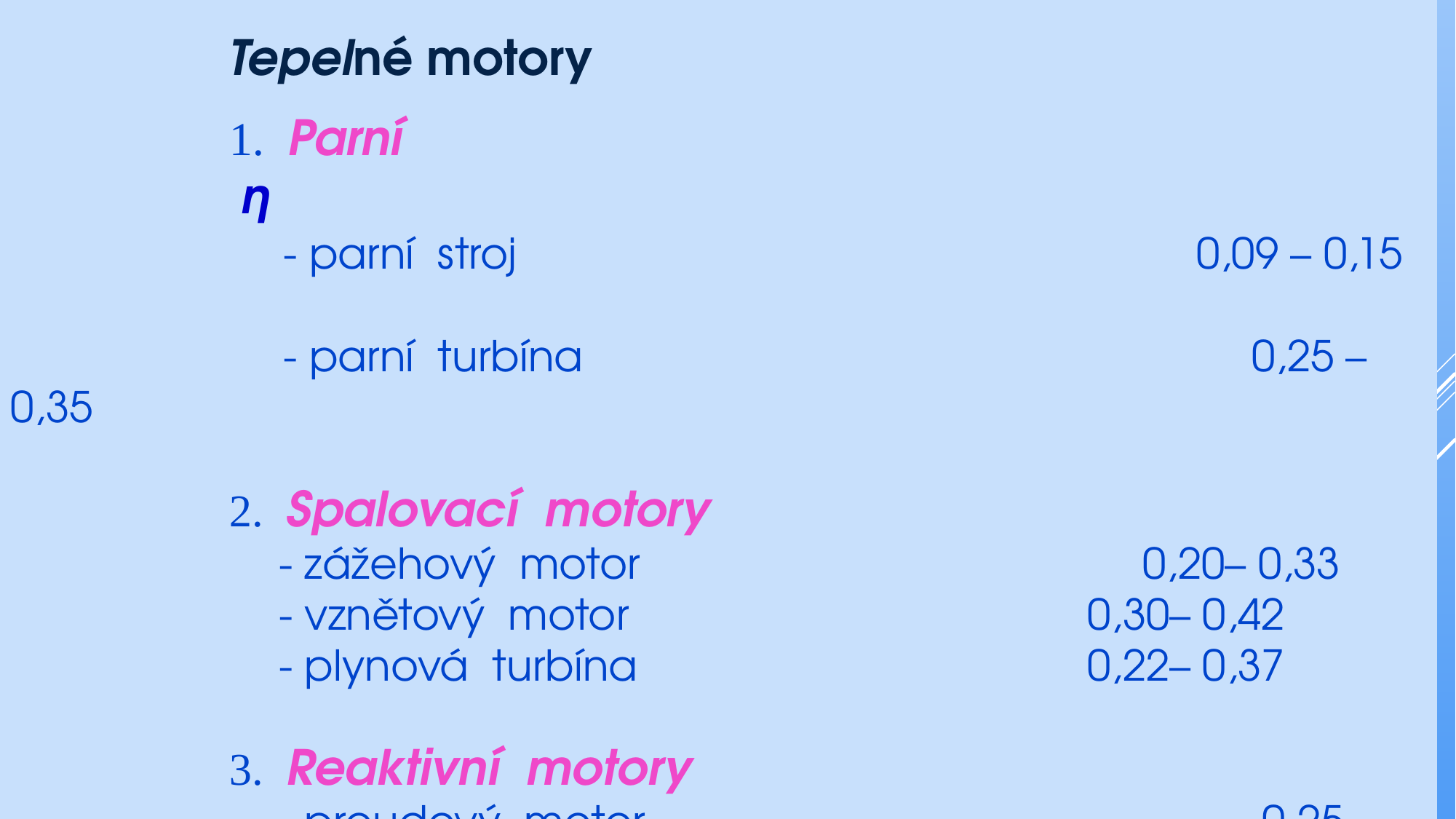

Tepelné motory

		1.  Parní 											 η
		     - parní  stroj 						        0,09 – 0,15
		     - parní  turbína	 					    0,25 – 0,35

		2.  Spalovací  motory
		     - zážehový  motor 					    0,20– 0,33
		     - vznětový  motor				        0,30– 0,42
		     - plynová  turbína				        0,22– 0,37

		3.  Reaktivní  motory
		     - proudový  motor 						      0,25
		     - raketový  motor 							0,50